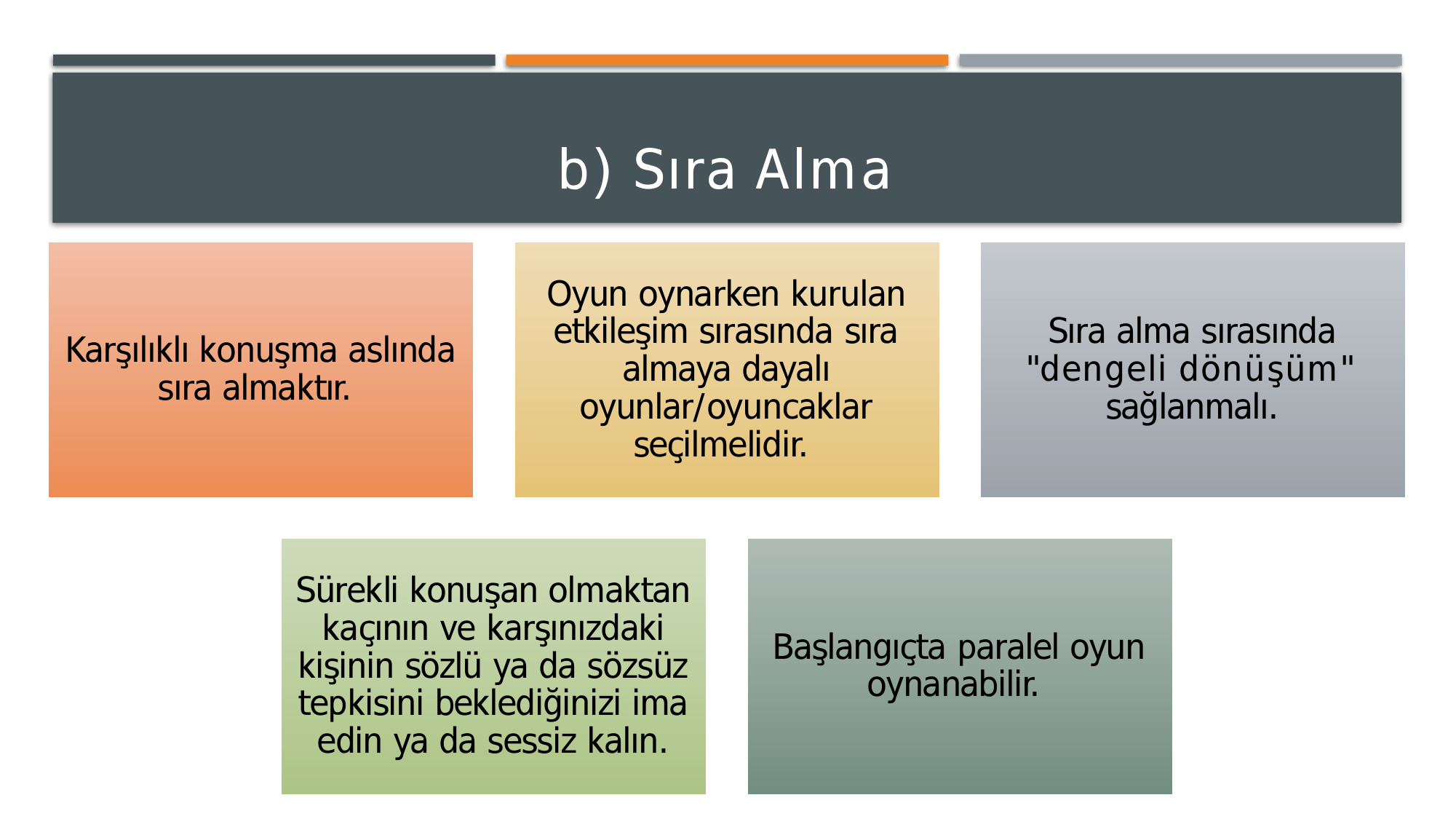

# b) Sıra Alma
Karşılıklı konuşma aslında sıra almaktır.
Oyun oynarken kurulan etkileşim sırasında sıra almaya dayalı oyunlar/oyuncaklar seçilmelidir.
Sıra alma sırasında "dengeli dönüşüm" sağlanmalı.
Sürekli konuşan olmaktan kaçının ve karşınızdaki kişinin sözlü ya da sözsüz tepkisini beklediğinizi ima edin ya da sessiz kalın.
Başlangıçta paralel oyun oynanabilir.